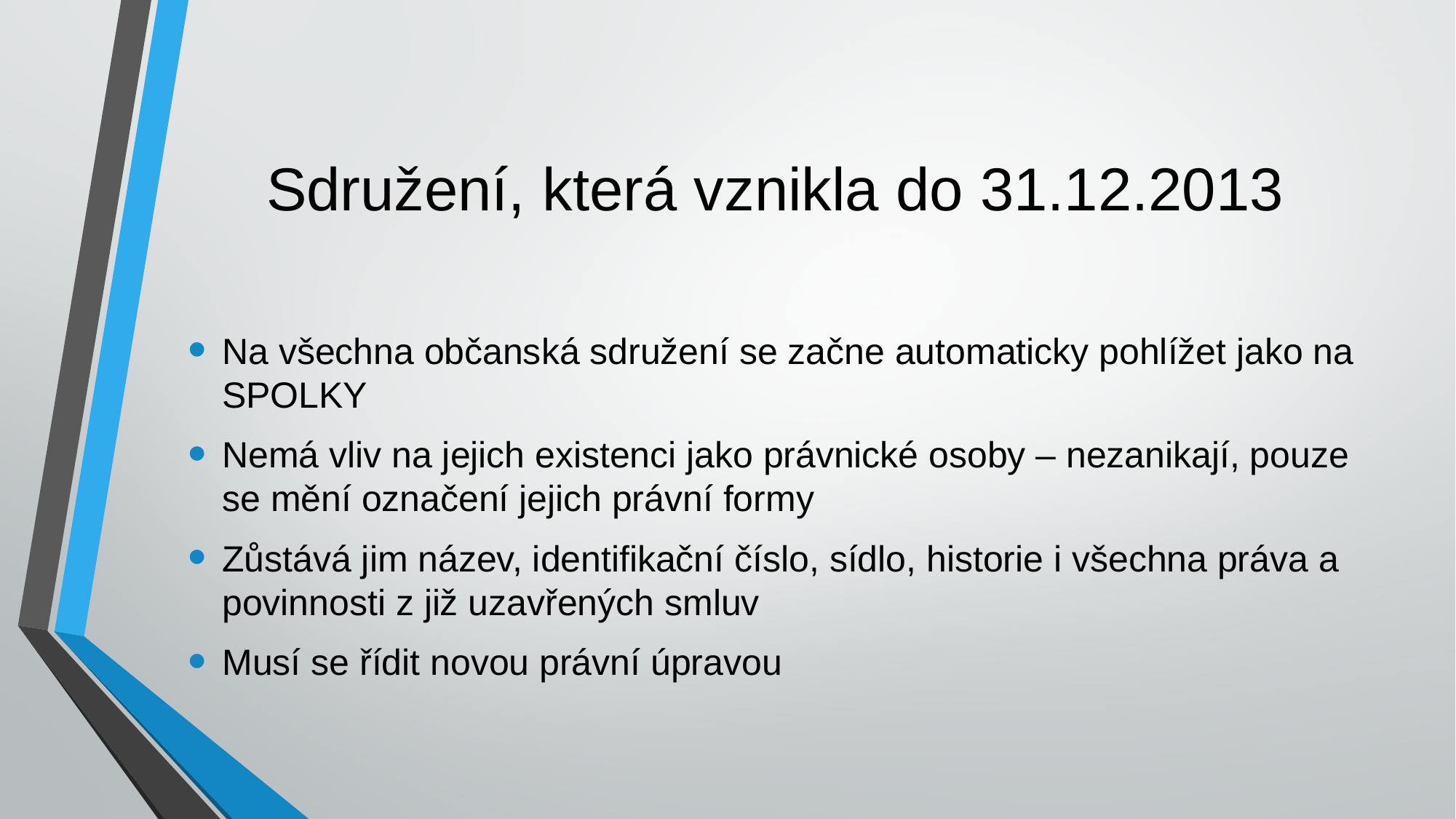

# Sdružení, která vznikla do 31.12.2013
Na všechna občanská sdružení se začne automaticky pohlížet jako na SPOLKY
Nemá vliv na jejich existenci jako právnické osoby – nezanikají, pouze se mění označení jejich právní formy
Zůstává jim název, identifikační číslo, sídlo, historie i všechna práva a povinnosti z již uzavřených smluv
Musí se řídit novou právní úpravou